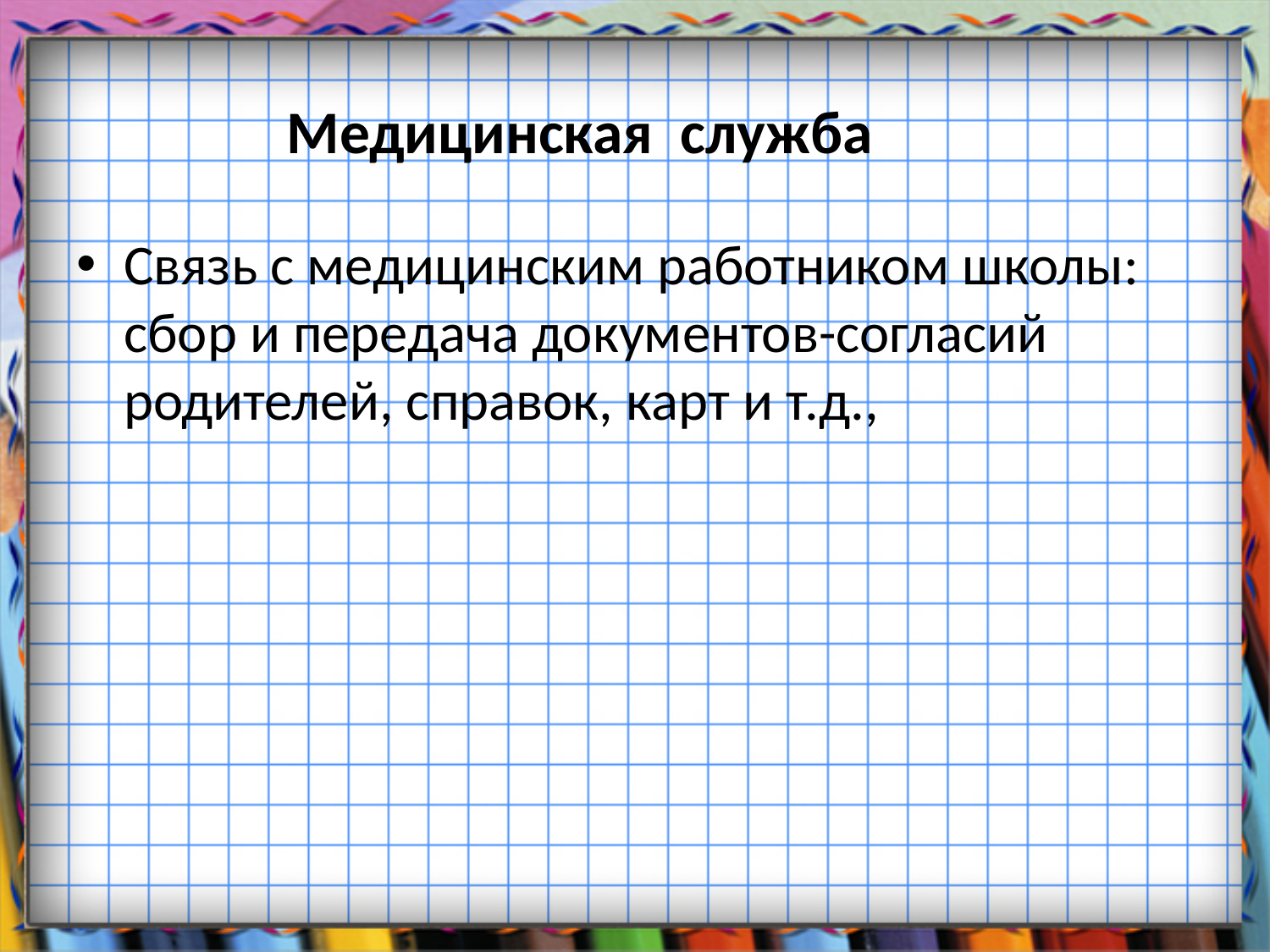

# Медицинская  служба
Связь с медицинским работником школы: сбор и передача документов-согласий родителей, справок, карт и т.д.,